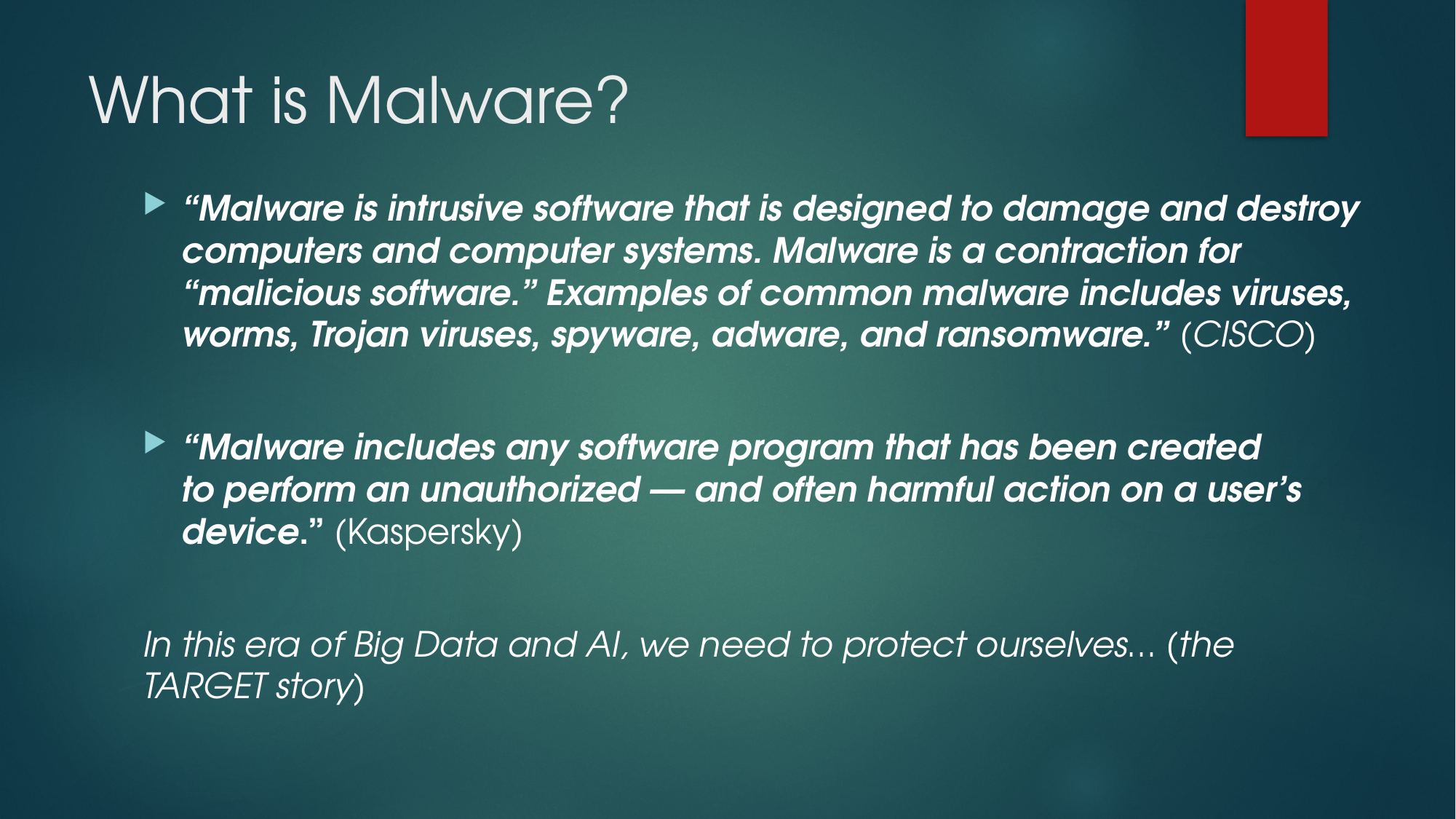

# What is Malware?
“Malware is intrusive software that is designed to damage and destroy computers and computer systems. Malware is a contraction for “malicious software.” Examples of common malware includes viruses, worms, Trojan viruses, spyware, adware, and ransomware.” (CISCO)

“Malware includes any software program that has been created to perform an unauthorized — and often harmful action on a user’s device.” (Kaspersky)

In this era of Big Data and AI, we need to protect ourselves… (the TARGET story)